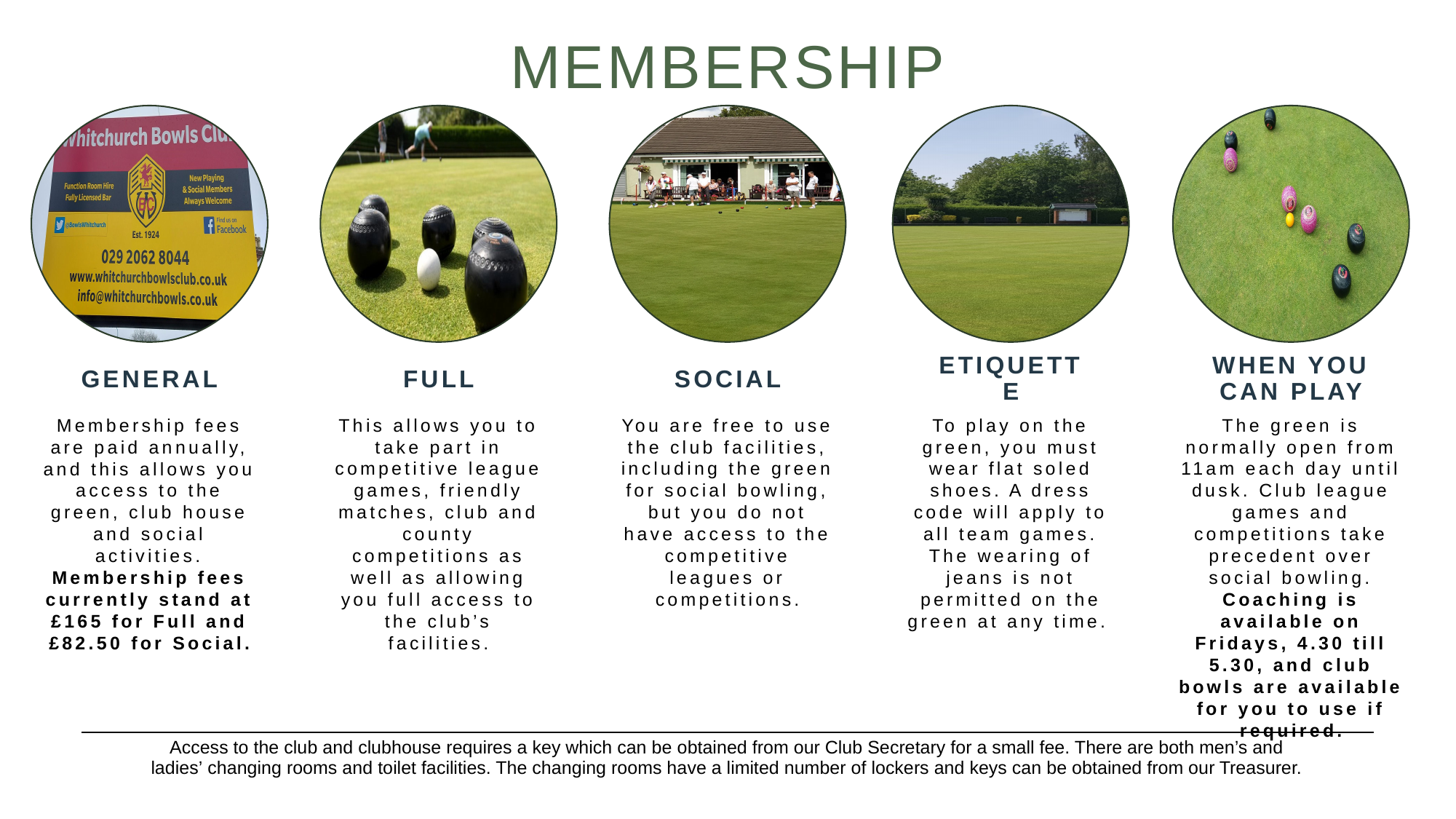

# Membership

etiquette
When you can play
General
Full
social
Membership fees are paid annually, and this allows you access to the green, club house and social activities. Membership fees currently stand at £165 for Full and £82.50 for Social.
This allows you to take part in competitive league games, friendly matches, club and county competitions as well as allowing you full access to the club’s facilities.
You are free to use the club facilities, including the green for social bowling, but you do not have access to the competitive leagues or competitions.
To play on the green, you must wear flat soled shoes. A dress code will apply to all team games. The wearing of jeans is not permitted on the green at any time.
The green is normally open from 11am each day until dusk. Club league games and competitions take precedent over social bowling. Coaching is available on Fridays, 4.30 till 5.30, and club bowls are available for you to use if required.
| Access to the club and clubhouse requires a key which can be obtained from our Club Secretary for a small fee. There are both men’s and ladies’ changing rooms and toilet facilities. The changing rooms have a limited number of lockers and keys can be obtained from our Treasurer. |
| --- |